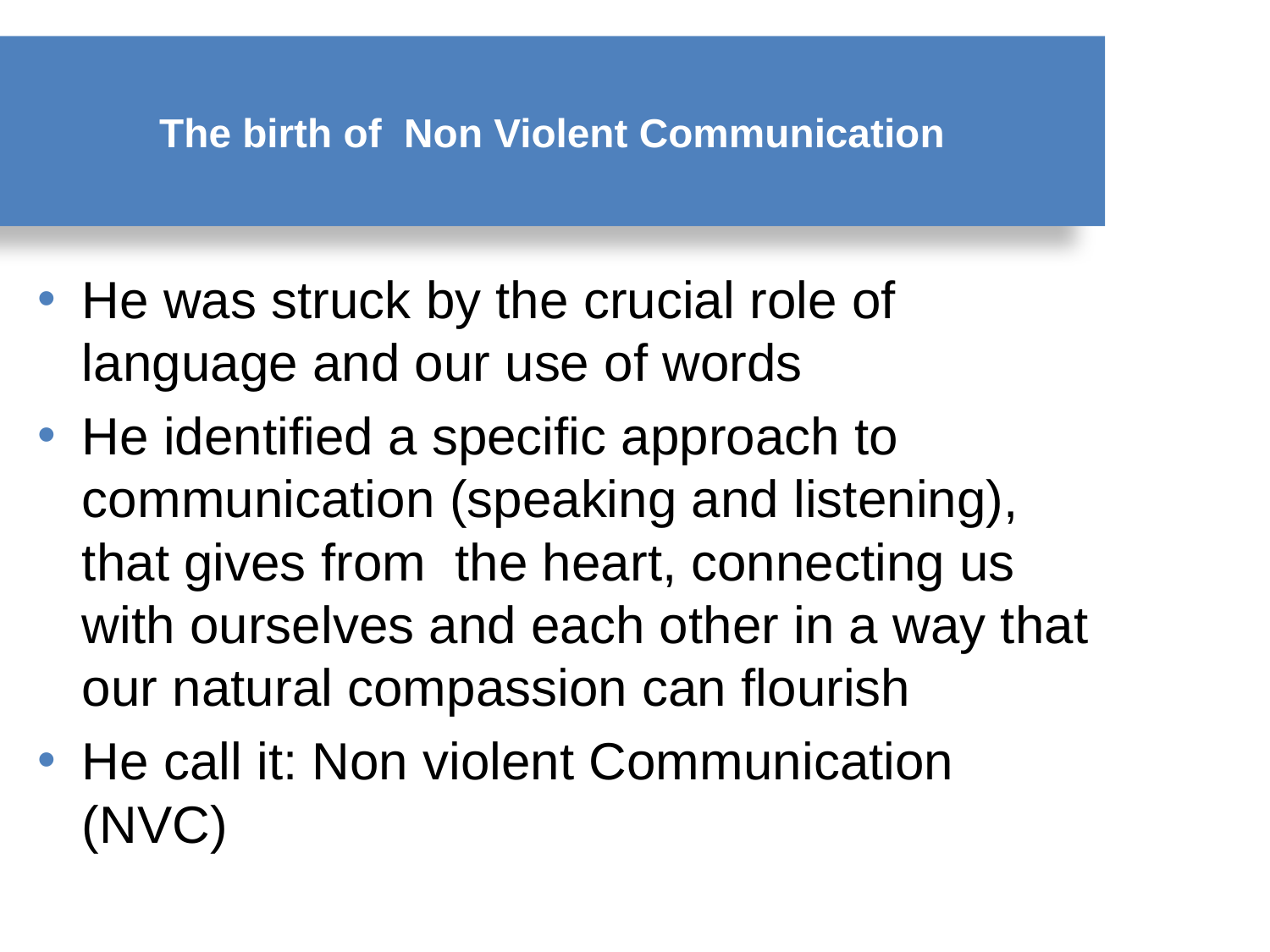

# The birth of  Non Violent Communication

He was struck by the crucial role of language and our use of words
He identified a specific approach to communication (speaking and listening), that gives from  the heart, connecting us with ourselves and each other in a way that our natural compassion can flourish
He call it: Non violent Communication (NVC)